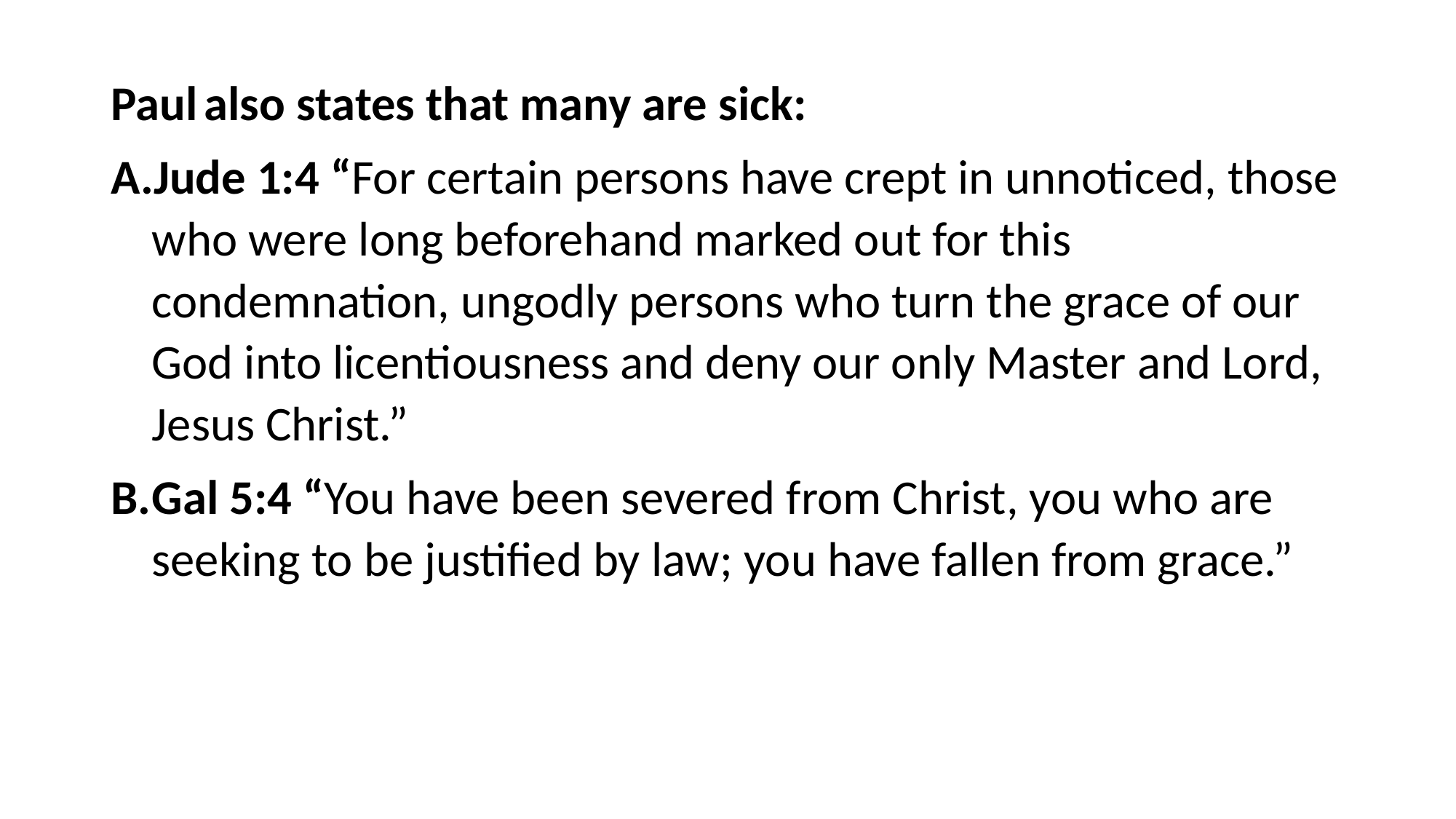

#
Paul also states that many are sick:
Jude 1:4 “For certain persons have crept in unnoticed, those who were long beforehand marked out for this condemnation, ungodly persons who turn the grace of our God into licentiousness and deny our only Master and Lord, Jesus Christ.”
Gal 5:4 “You have been severed from Christ, you who are seeking to be justified by law; you have fallen from grace.”